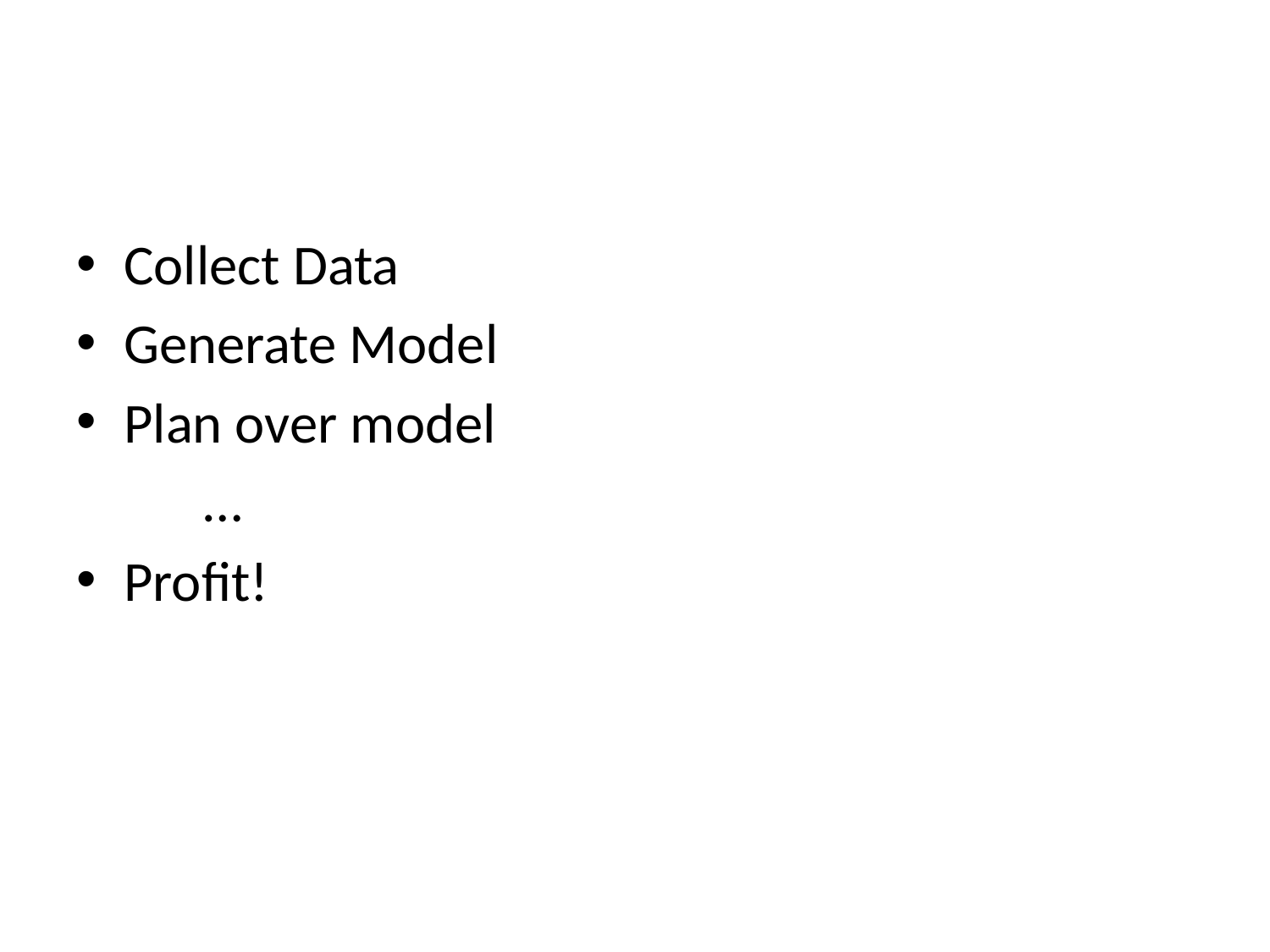

#
Collect Data
Generate Model
Plan over model
	…
Profit!